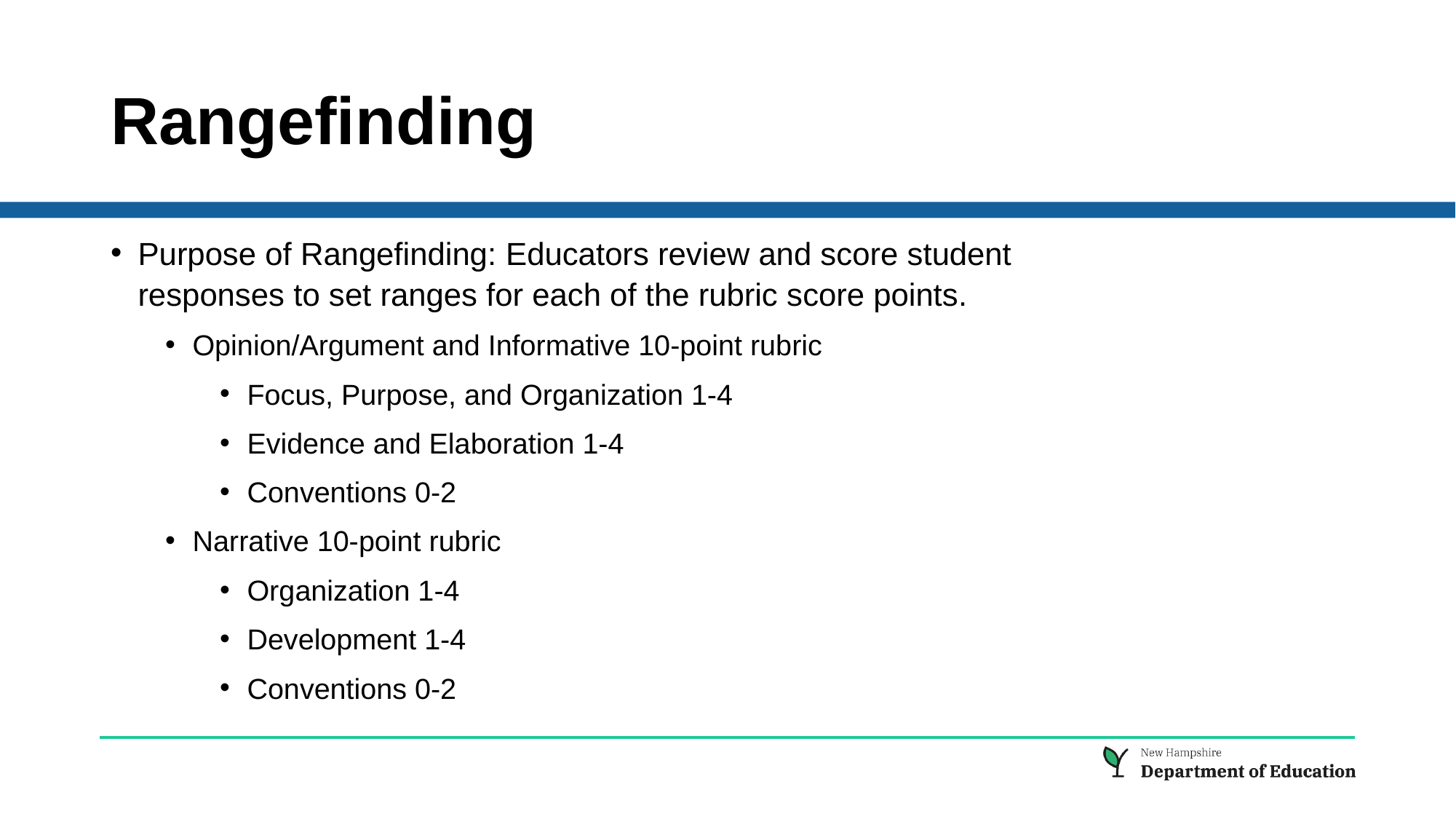

# Rangefinding
Purpose of Rangefinding: Educators review and score student responses to set ranges for each of the rubric score points.
Opinion/Argument and Informative 10-point rubric
Focus, Purpose, and Organization 1-4
Evidence and Elaboration 1-4
Conventions 0-2
Narrative 10-point rubric
Organization 1-4
Development 1-4
Conventions 0-2